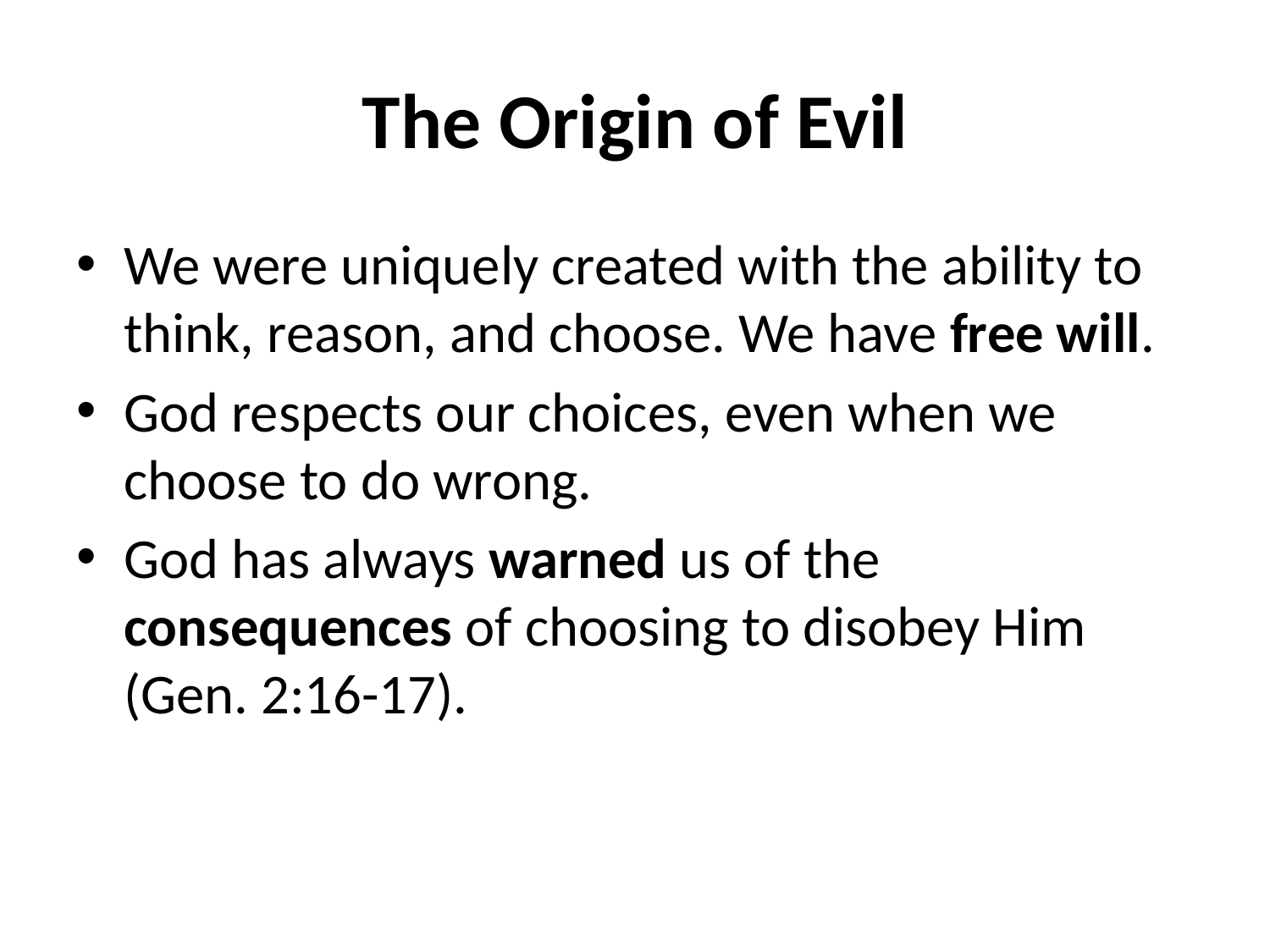

# The Origin of Evil
We were uniquely created with the ability to think, reason, and choose. We have free will.
God respects our choices, even when we choose to do wrong.
God has always warned us of the consequences of choosing to disobey Him (Gen. 2:16-17).